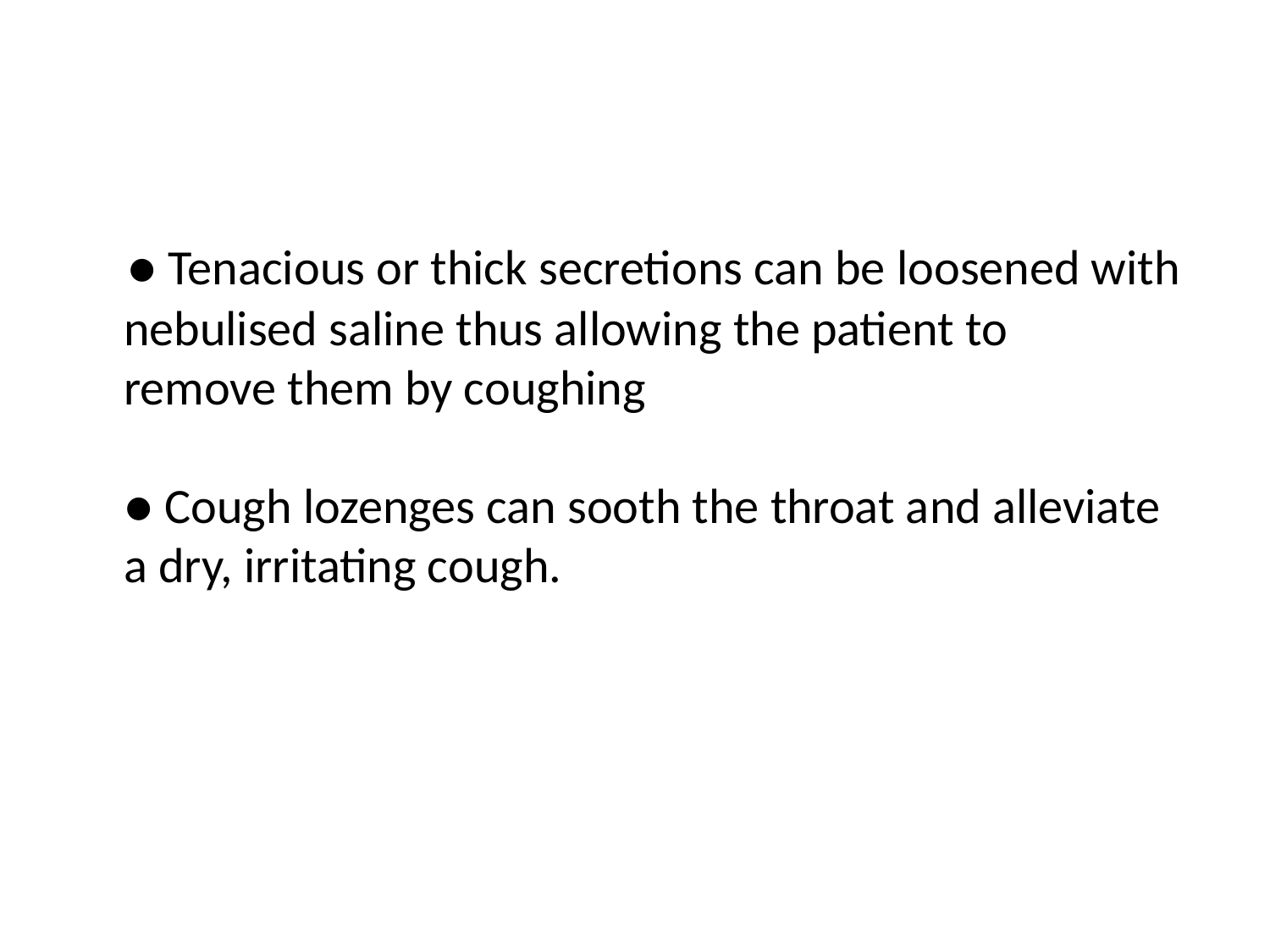

#
    ● Tenacious or thick secretions can be loosened with nebulised saline thus allowing the patient to
remove them by coughing
● Cough lozenges can sooth the throat and alleviate a dry, irritating cough.